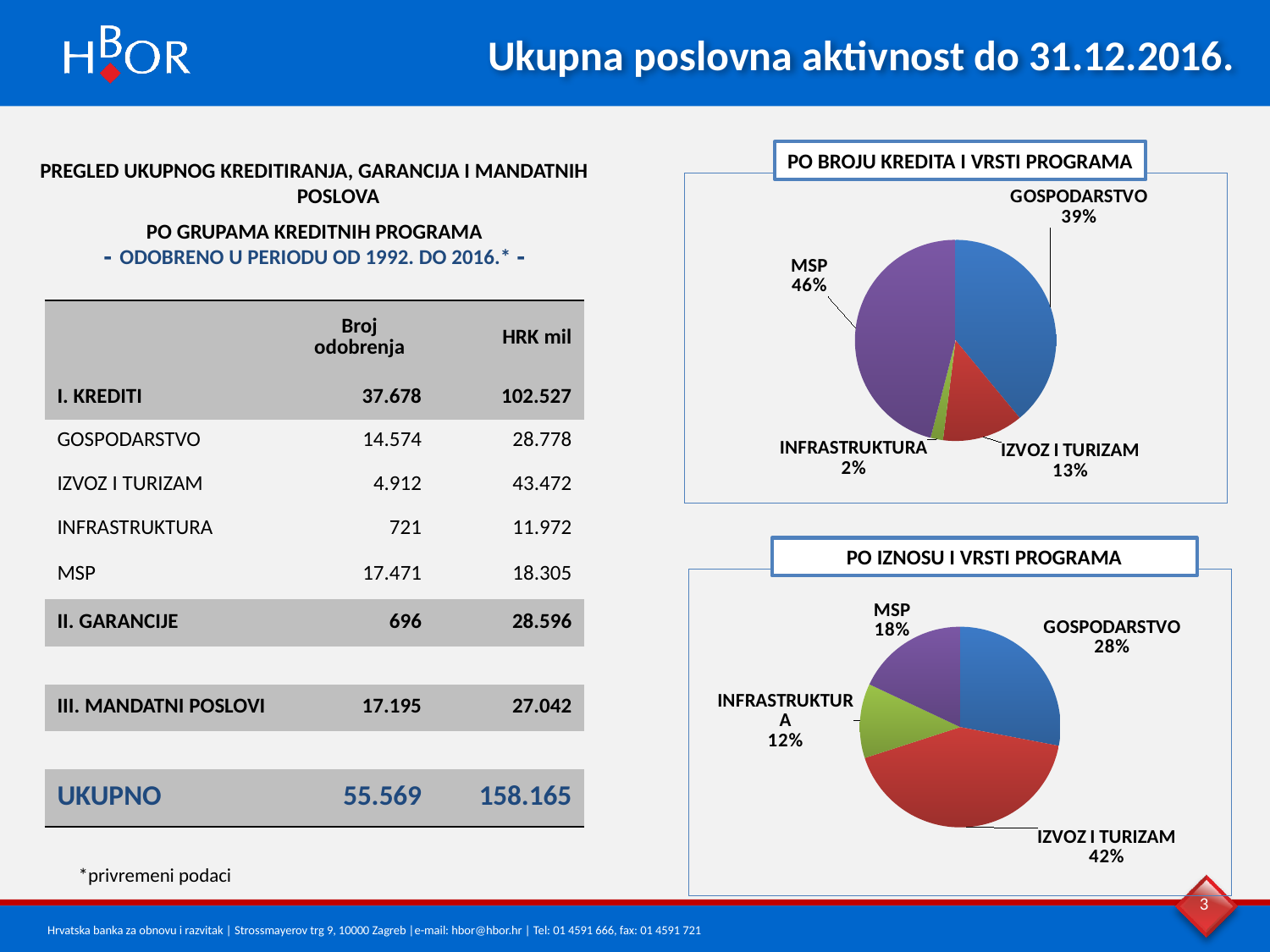

Ukupna poslovna aktivnost do 31.12.2016.
PO BROJU KREDITA I VRSTI PROGRAMA
PREGLED UKUPNOG KREDITIRANJA, GARANCIJA I MANDATNIH POSLOVA
PO GRUPAMA KREDITNIH PROGRAMA
- ODOBRENO U PERIODU OD 1992. DO 2016.* -

### Chart

| Category | Prodaja |
|---|---|
| GOSPODARSTVO | 0.39 |
| IZVOZ I TURIZAM | 0.13 |
| INFRASTRUKTURA | 0.02 |
| MSP | 0.46 |
|  | Broj odobrenja | HRK mil |
| --- | --- | --- |
| I. KREDITI | 37.678 | 102.527 |
| GOSPODARSTVO | 14.574 | 28.778 |
| IZVOZ I TURIZAM | 4.912 | 43.472 |
| INFRASTRUKTURA | 721 | 11.972 |
| MSP | 17.471 | 18.305 |
| II. GARANCIJE | 696 | 28.596 |
|  |  |  |
| III. MANDATNI POSLOVI | 17.195 | 27.042 |
|  |  |  |
| UKUPNO | 55.569 | 158.165 |
PO IZNOSU I VRSTI PROGRAMA

### Chart

| Category | Sales |
|---|---|
| GOSPODARSTVO | 0.28 |
| IZVOZ I TURIZAM | 0.42 |
| INFRASTRUKTURA | 0.12 |
| MSP | 0.18 |
*privremeni podaci
3